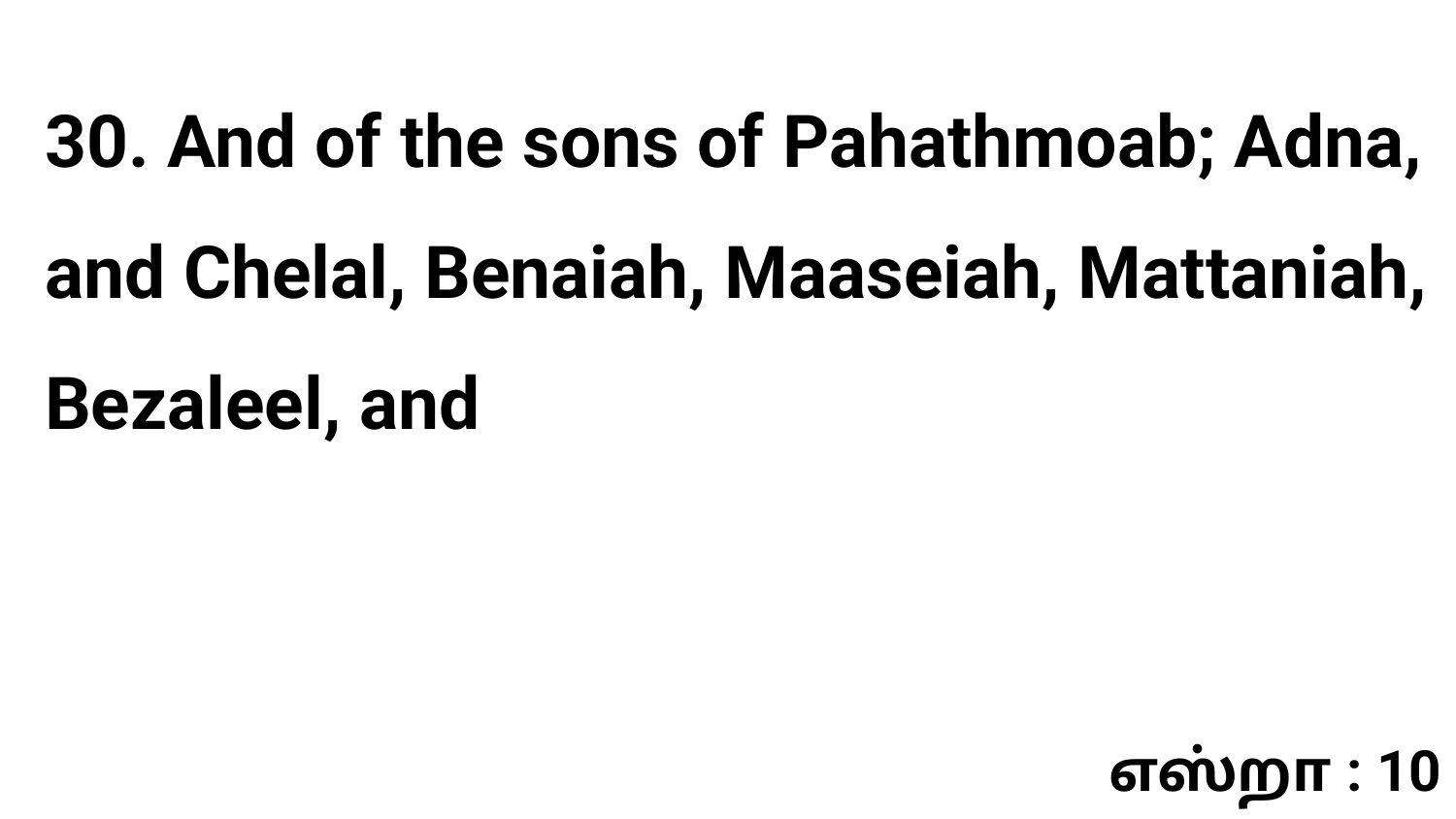

30. And of the sons of Pahathmoab; Adna, and Chelal, Benaiah, Maaseiah, Mattaniah, Bezaleel, and
எஸ்றா : 10